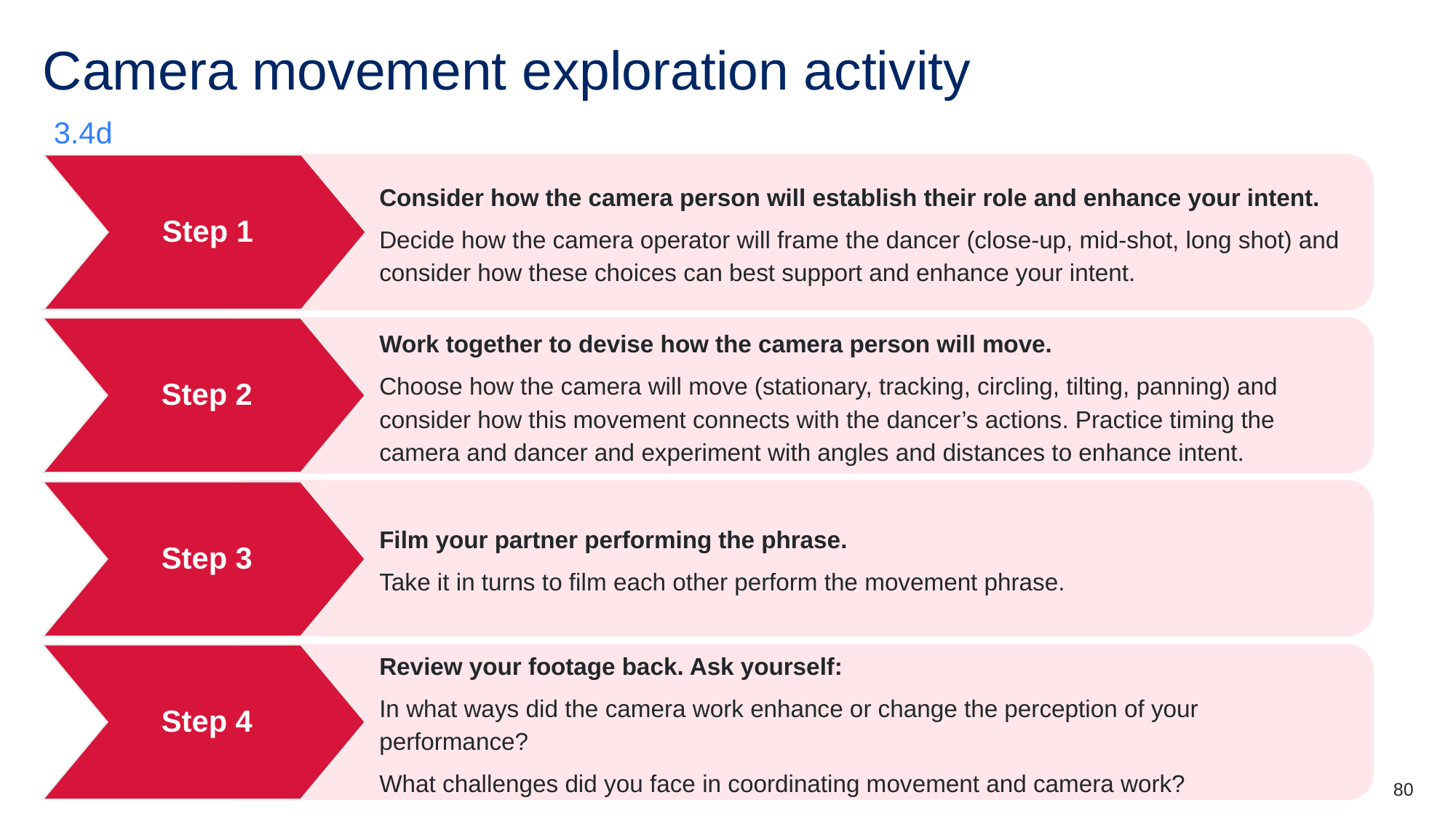

# Camera movement exploration activity
3.4d
Step 1
Consider how the camera person will establish their role and enhance your intent.
Decide how the camera operator will frame the dancer (close-up, mid-shot, long shot) and consider how these choices can best support and enhance your intent.
Step 2
Work together to devise how the camera person will move.
Choose how the camera will move (stationary, tracking, circling, tilting, panning) and consider how this movement connects with the dancer’s actions. Practice timing the camera and dancer and experiment with angles and distances to enhance intent.
Film your partner performing the phrase.
Take it in turns to film each other perform the movement phrase.
Step 3
Step 4
Review your footage back. Ask yourself:
In what ways did the camera work enhance or change the perception of your performance?
What challenges did you face in coordinating movement and camera work?
80